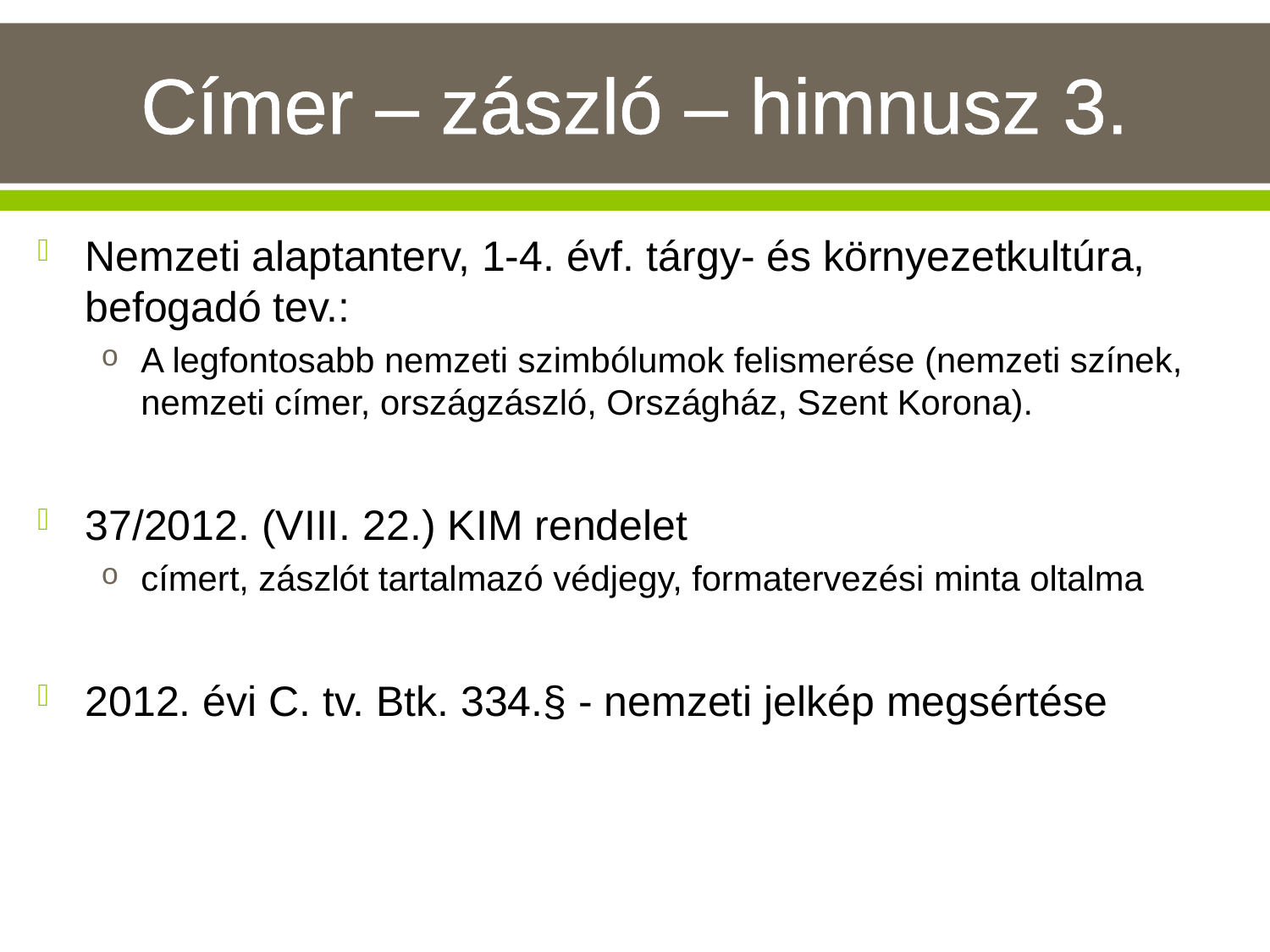

# Címer – zászló – himnusz 3.
Nemzeti alaptanterv, 1-4. évf. tárgy- és környezetkultúra, befogadó tev.:
A legfontosabb nemzeti szimbólumok felismerése (nemzeti színek, nemzeti címer, országzászló, Országház, Szent Korona).

37/2012. (VIII. 22.) KIM rendelet
címert, zászlót tartalmazó védjegy, formatervezési minta oltalma

2012. évi C. tv. Btk. 334.§ - nemzeti jelkép megsértése